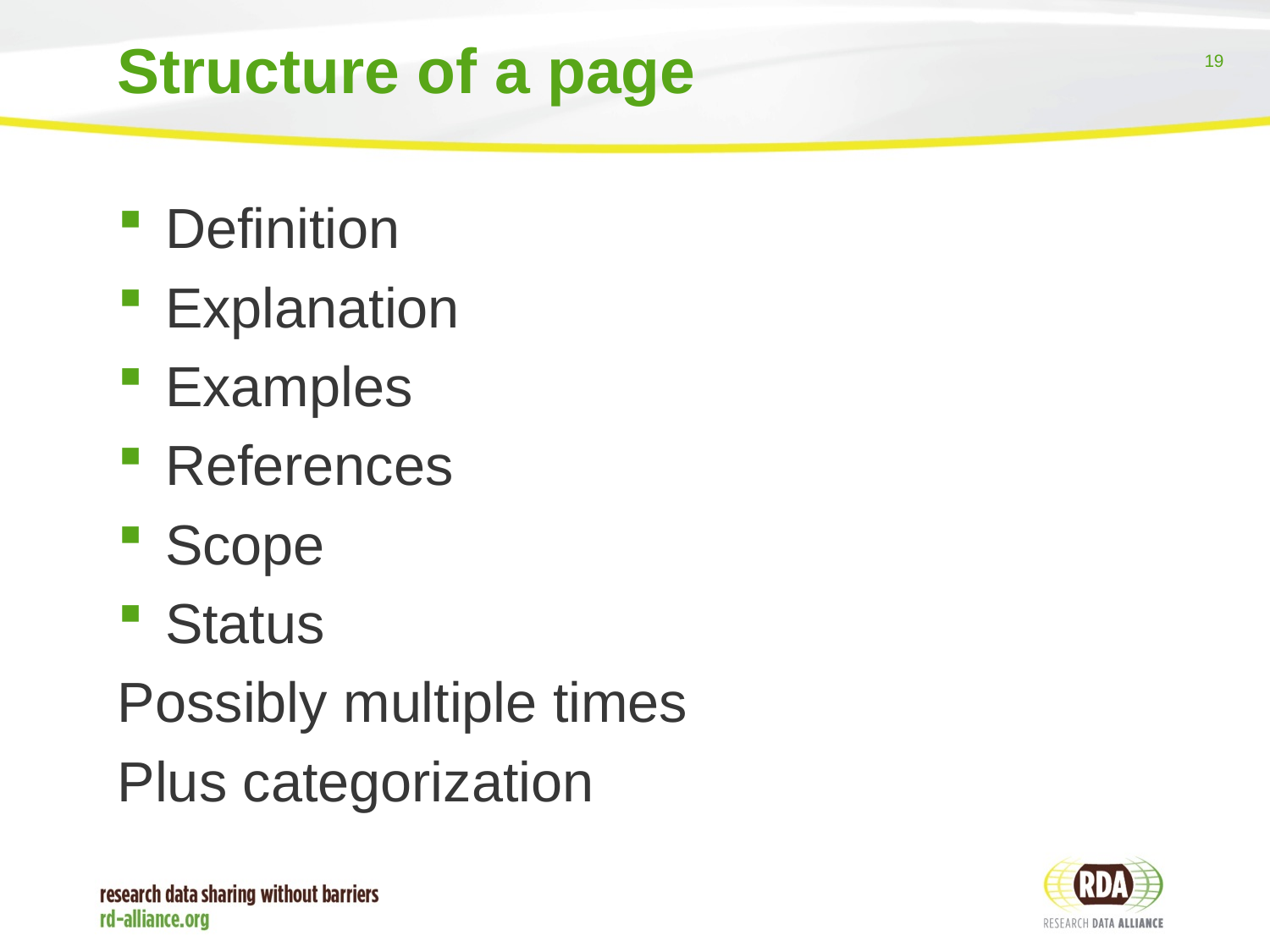

# Structure of a page
Definition
Explanation
Examples
References
Scope
Status
Possibly multiple times
Plus categorization